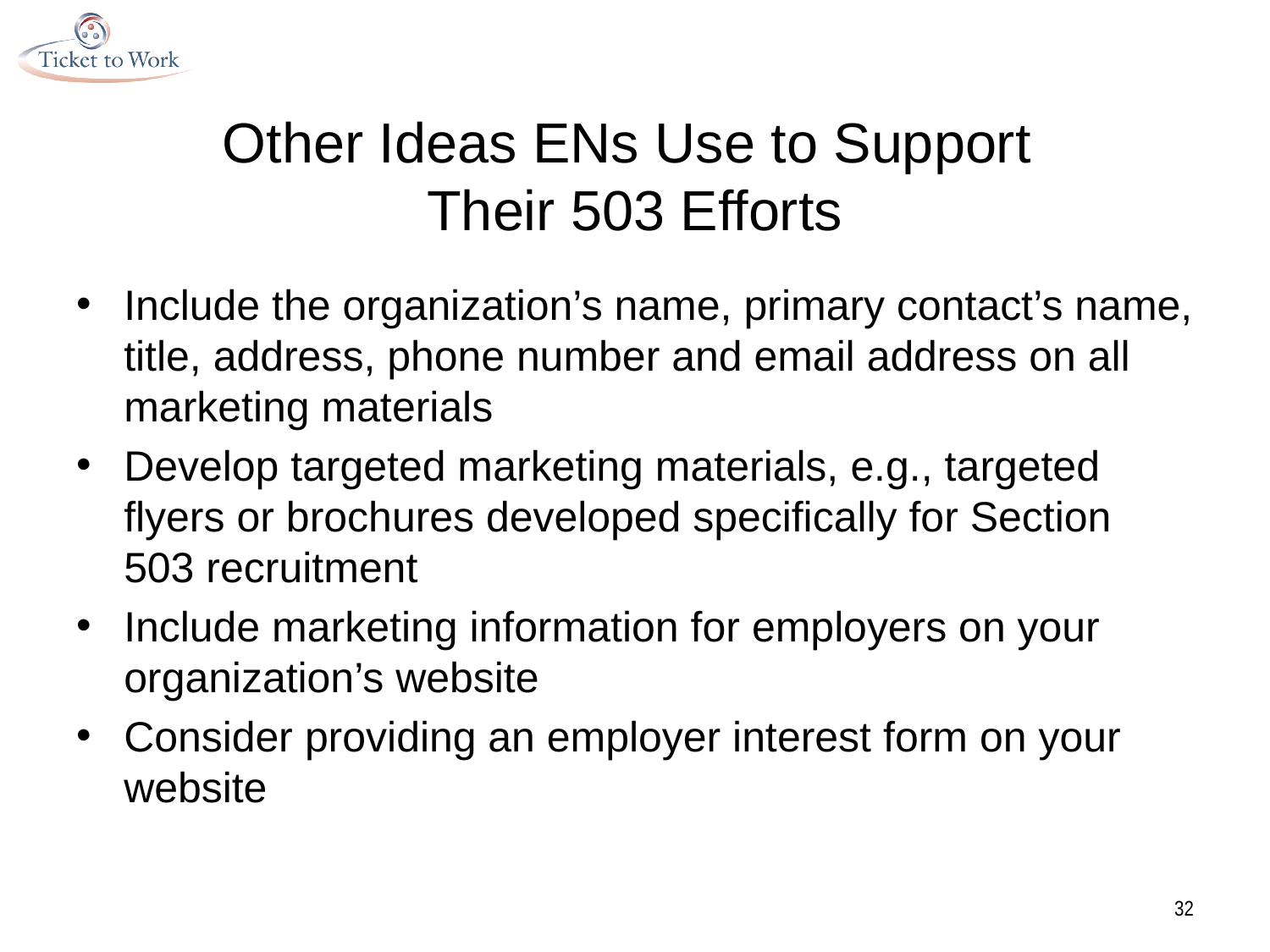

# Other Ideas ENs Use to Support Their 503 Efforts
Include the organization’s name, primary contact’s name, title, address, phone number and email address on all marketing materials
Develop targeted marketing materials, e.g., targeted flyers or brochures developed specifically for Section 503 recruitment
Include marketing information for employers on your organization’s website
Consider providing an employer interest form on your website
32